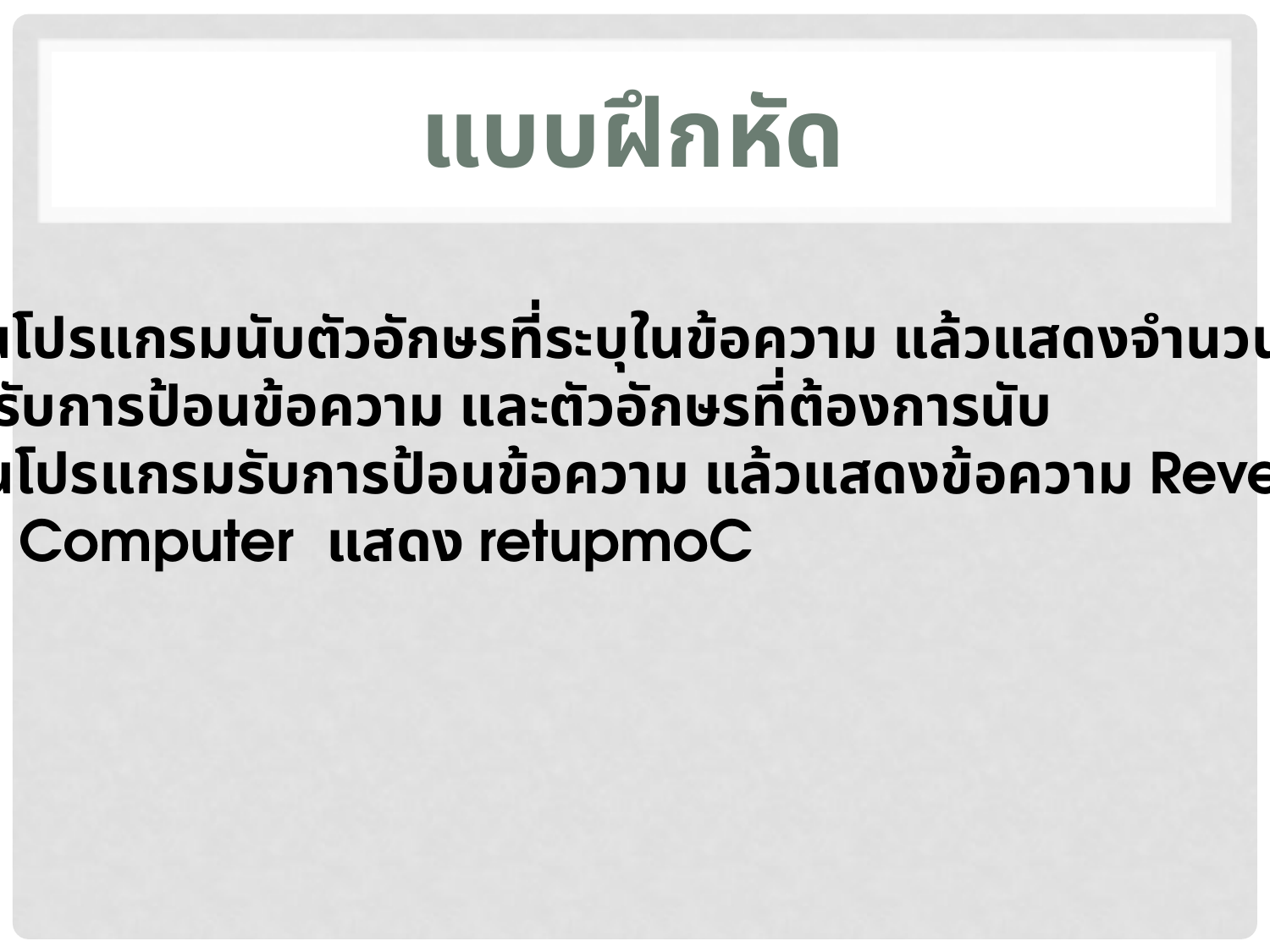

# แบบฝึกหัด
1. เขียนโปรแกรมนับตัวอักษรที่ระบุในข้อความ แล้วแสดงจำนวนที่นับได้
    โดย รับการป้อนข้อความ และตัวอักษรที่ต้องการนับ
2. เขียนโปรแกรมรับการป้อนข้อความ แล้วแสดงข้อความ Reverse
   เช่น    Computer  แสดง retupmoC